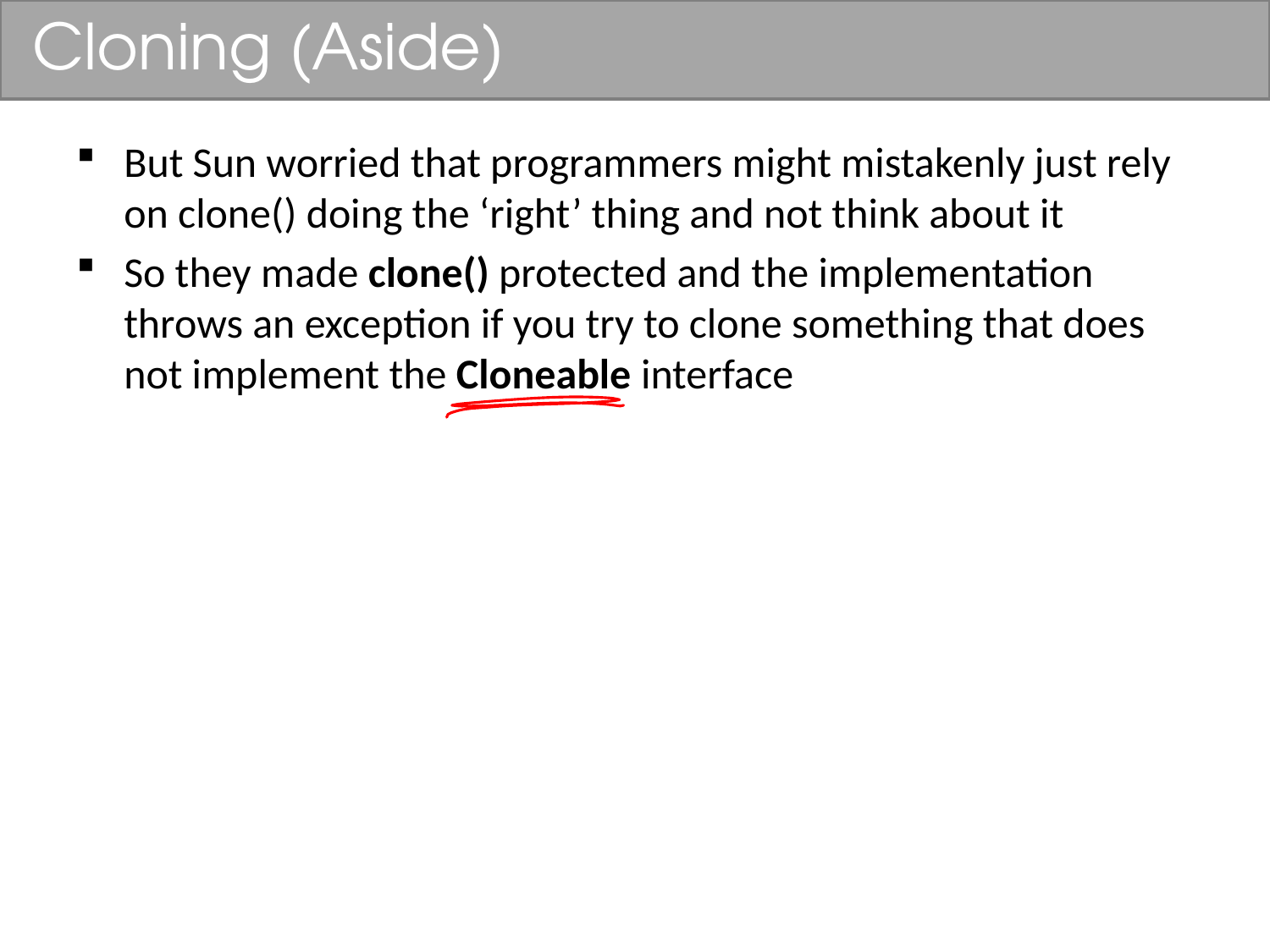

# Cloning (Aside)
But Sun worried that programmers might mistakenly just rely on clone() doing the ‘right’ thing and not think about it
So they made clone() protected and the implementation throws an exception if you try to clone something that does not implement the Cloneable interface